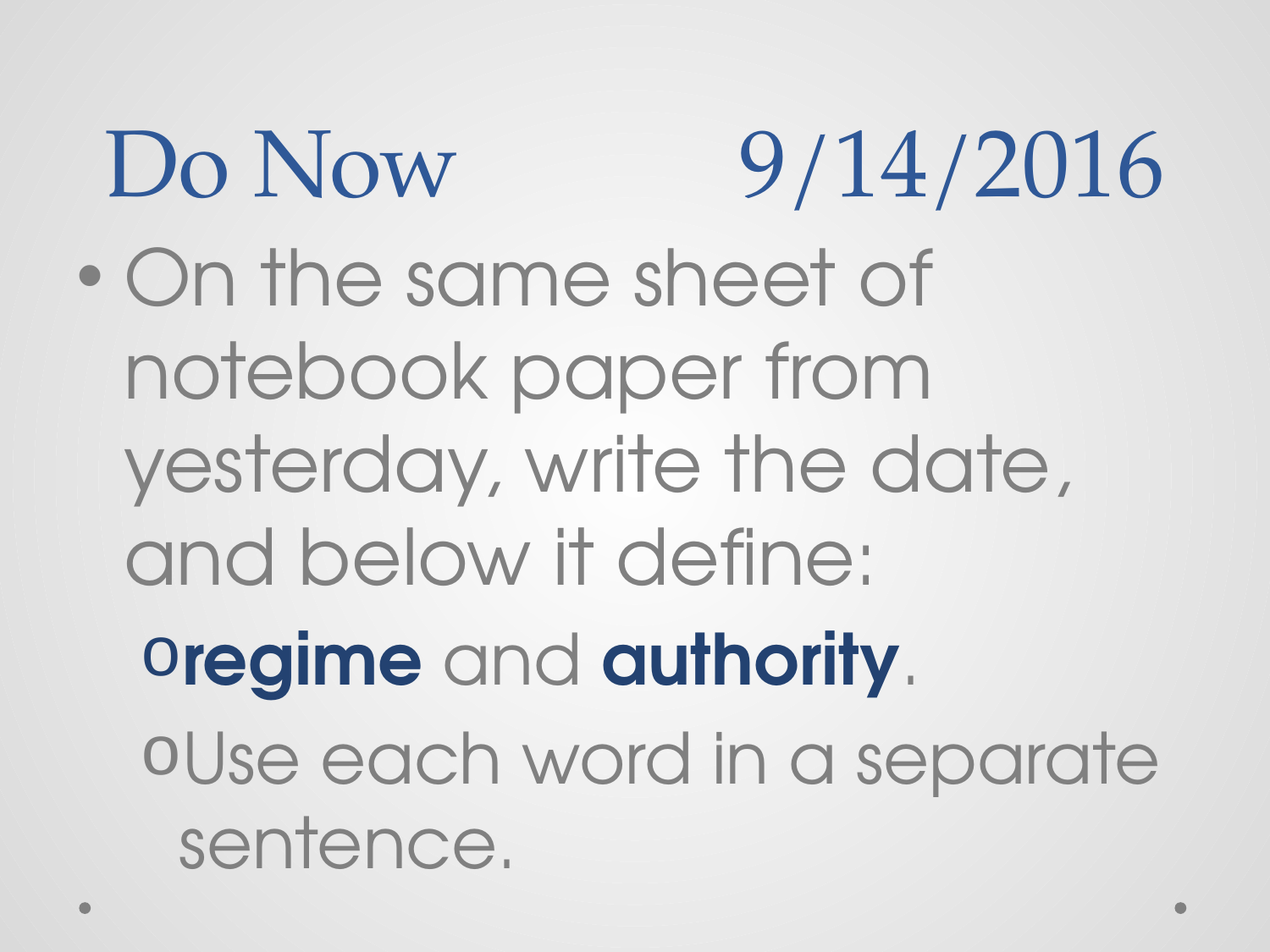

# Do Now			9/14/2016
On the same sheet of notebook paper from yesterday, write the date, and below it define:
regime and authority.
Use each word in a separate sentence.